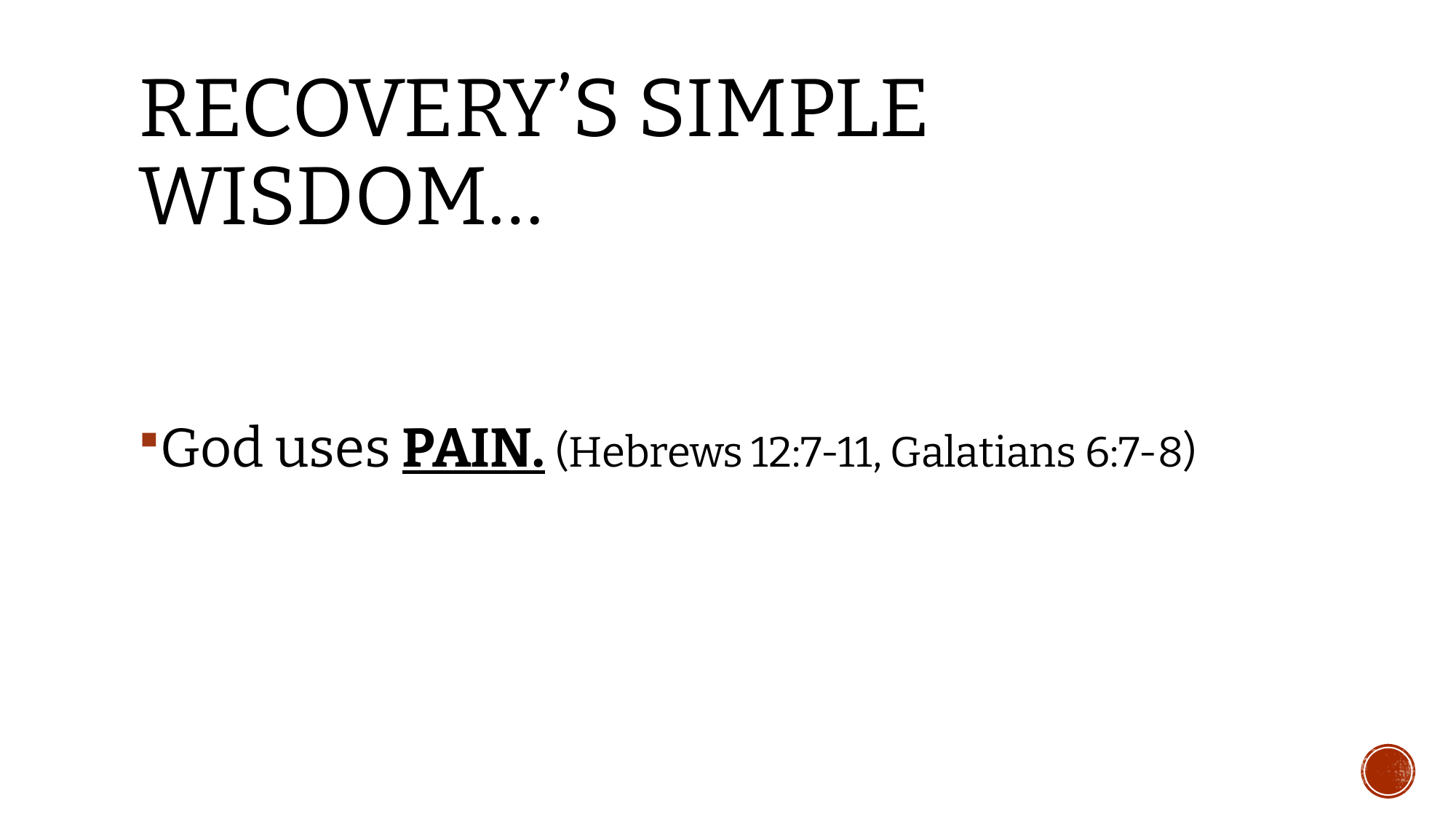

# Recovery’s Simple Wisdom…

God uses PAIN. (Hebrews 12:7-11, Galatians 6:7-8)